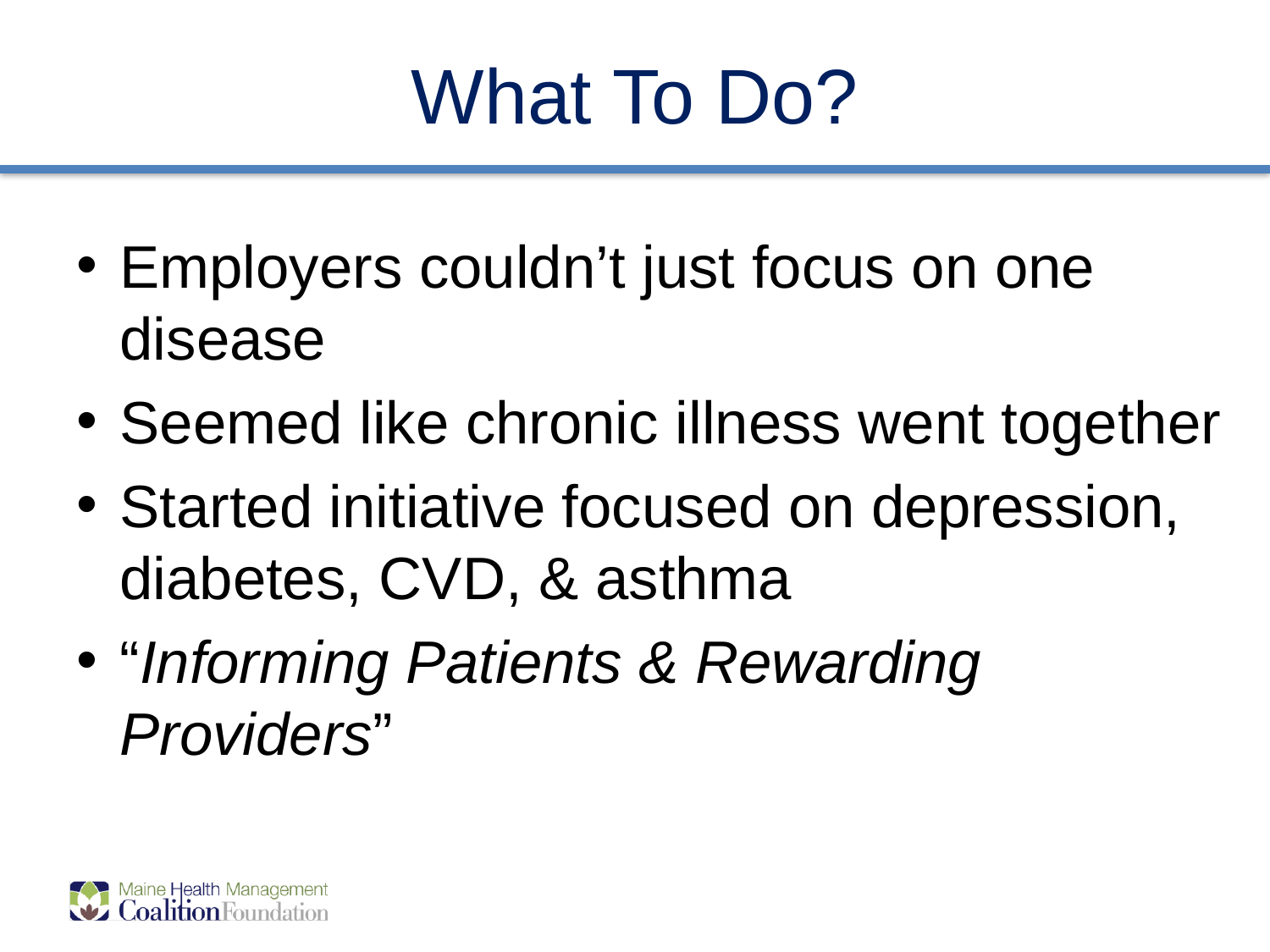

# What To Do?
Employers couldn’t just focus on one disease
Seemed like chronic illness went together
Started initiative focused on depression, diabetes, CVD, & asthma
“Informing Patients & Rewarding Providers”